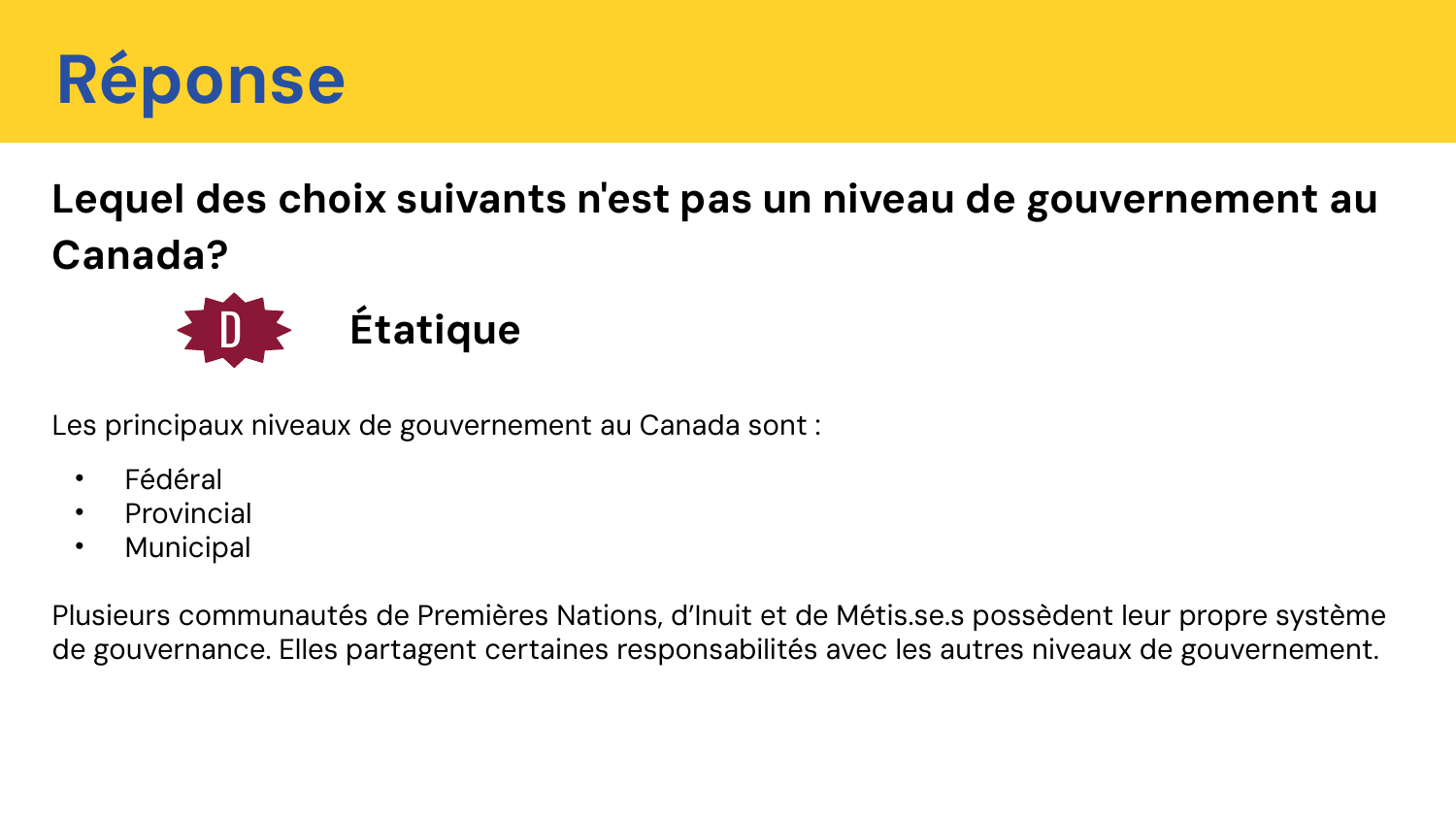

Réponse
Lequel des choix suivants n'est pas un niveau de gouvernement au Canada?

Les principaux niveaux de gouvernement au Canada sont :
Fédéral
Provincial
Municipal

Plusieurs communautés de Premières Nations, d’Inuit et de Métis.se.s possèdent leur propre système de gouvernance. Elles partagent certaines responsabilités avec les autres niveaux de gouvernement.

Étatique
D